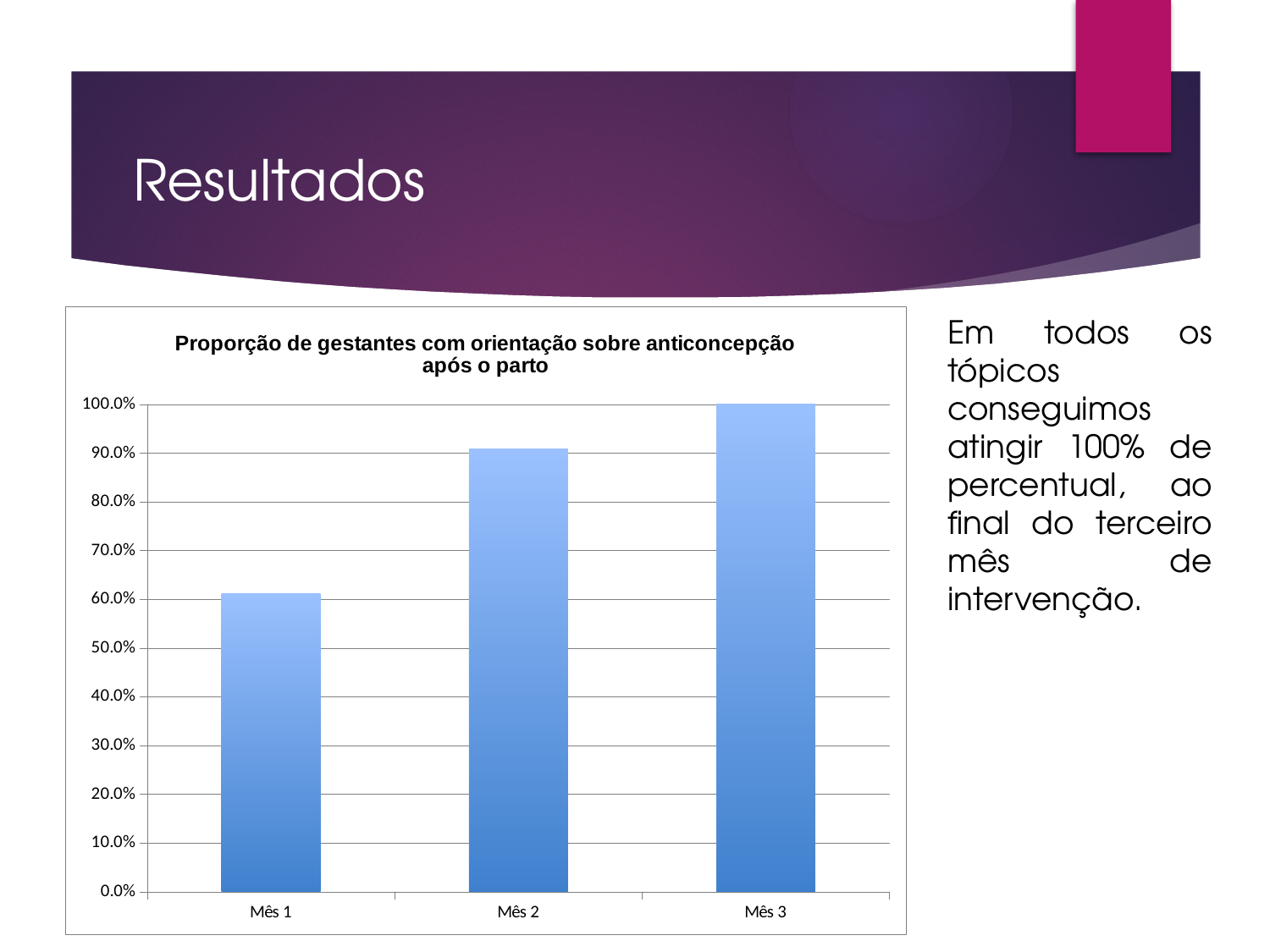

# Resultados

### Chart:

| Category | Proporção de gestantes com orientação sobre anticoncepção após o parto |
|---|---|
| Mês 1 | 0.6111111111111112 |
| Mês 2 | 0.9090909090909091 |
| Mês 3 | 1.0 |
Em todos os tópicos conseguimos atingir 100% de percentual, ao final do terceiro mês de intervenção.